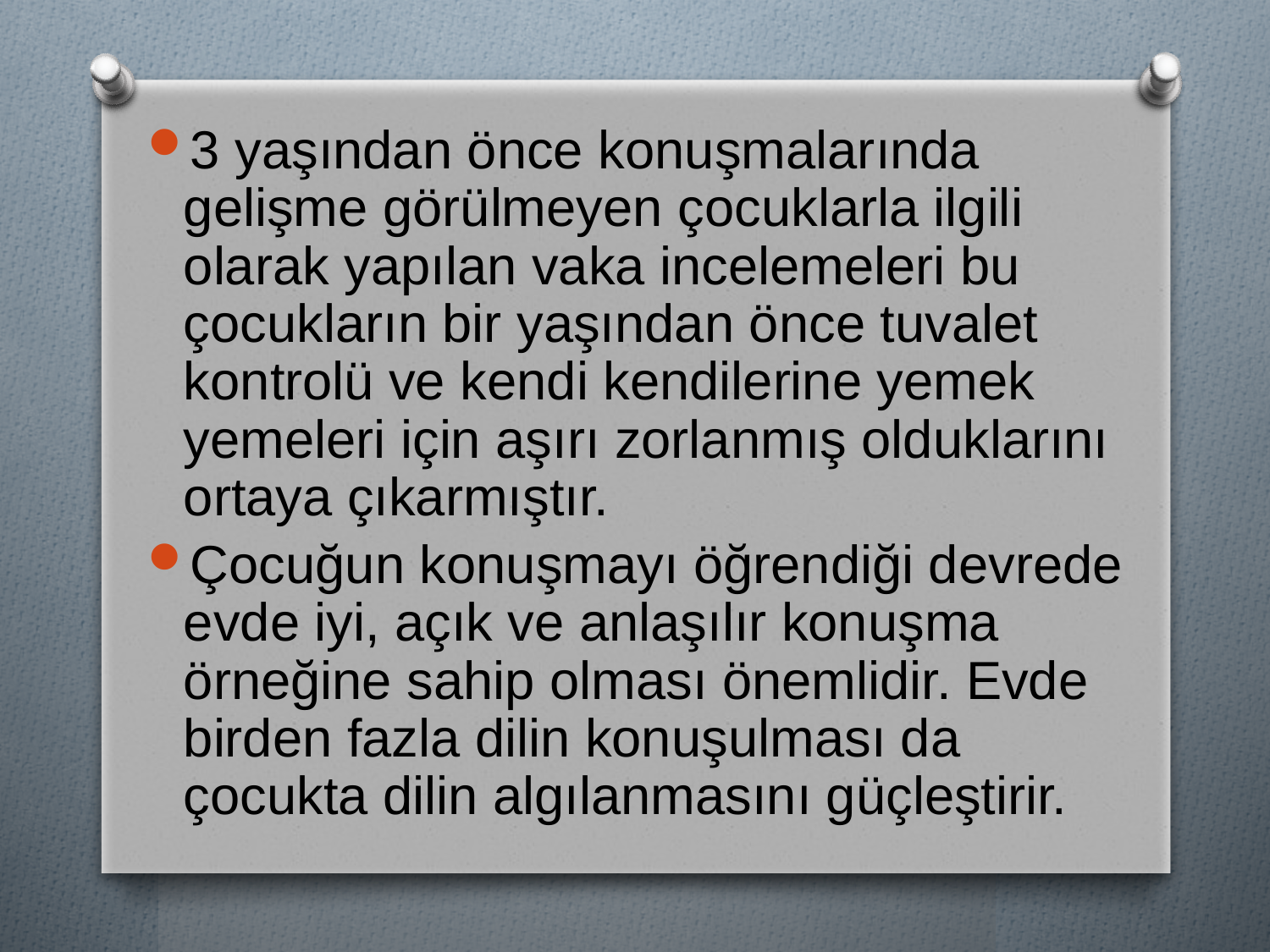

3 yaşından önce konuşmalarında gelişme görülmeyen çocuklarla ilgili olarak yapılan vaka incelemeleri bu çocukların bir yaşından önce tuvalet kontrolü ve kendi kendilerine yemek yemeleri için aşırı zorlanmış olduklarını ortaya çıkarmıştır.
Çocuğun konuşmayı öğrendiği devrede evde iyi, açık ve anlaşılır konuşma örneğine sahip olması önemlidir. Evde birden fazla dilin konuşulması da çocukta dilin algılanmasını güçleştirir.